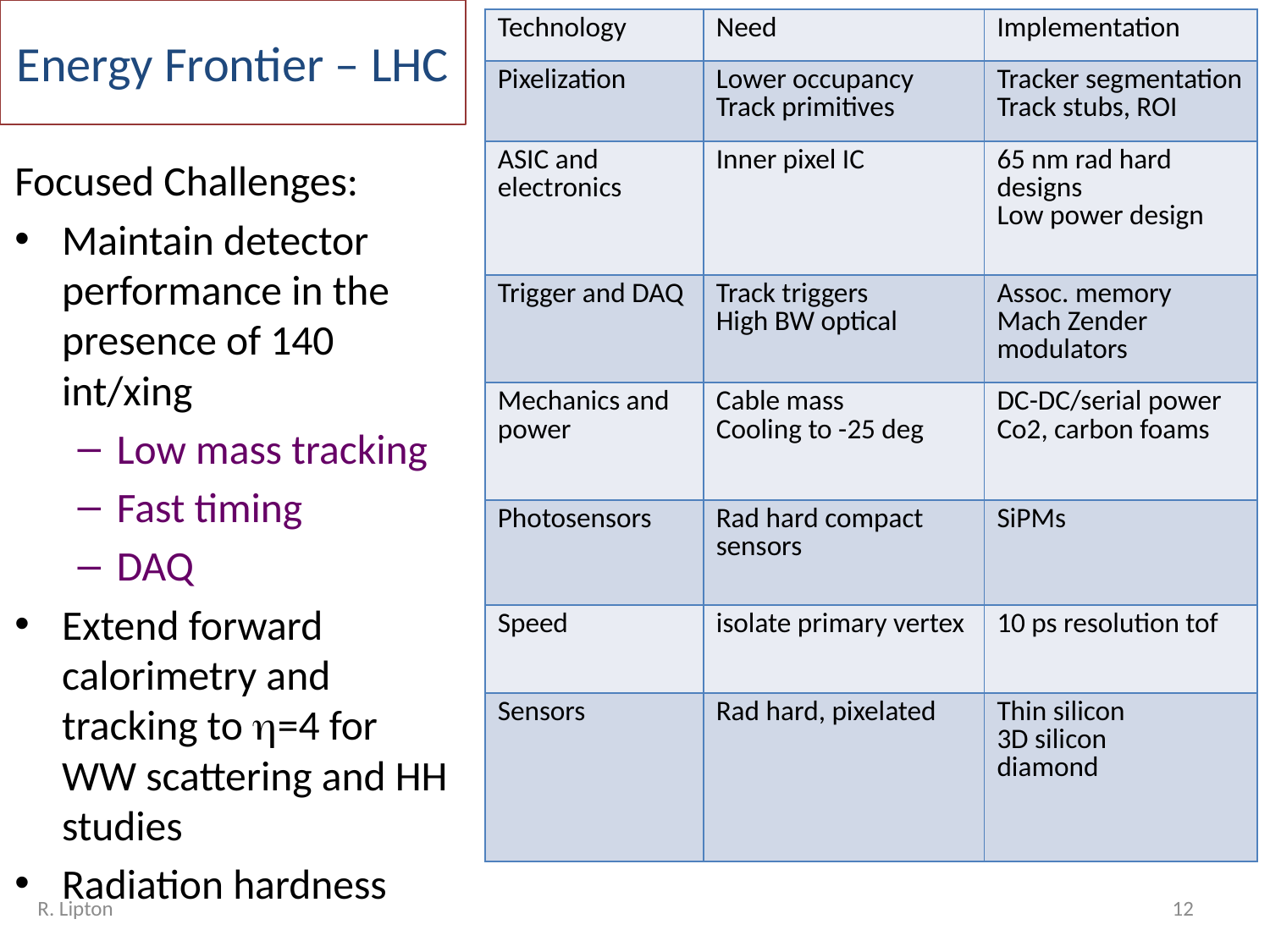

# Energy Frontier – LHC
| Technology | Need | Implementation |
| --- | --- | --- |
| Pixelization | Lower occupancy Track primitives | Tracker segmentation Track stubs, ROI |
| ASIC and electronics | Inner pixel IC | 65 nm rad hard designs Low power design |
| Trigger and DAQ | Track triggers High BW optical | Assoc. memory Mach Zender modulators |
| Mechanics and power | Cable mass Cooling to -25 deg | DC-DC/serial power Co2, carbon foams |
| Photosensors | Rad hard compact sensors | SiPMs |
| Speed | isolate primary vertex | 10 ps resolution tof |
| Sensors | Rad hard, pixelated | Thin silicon 3D silicon diamond |
Focused Challenges:
Maintain detector performance in the presence of 140 int/xing
Low mass tracking
Fast timing
DAQ
Extend forward calorimetry and tracking to η=4 for WW scattering and HH studies
Radiation hardness

R. Lipton
12